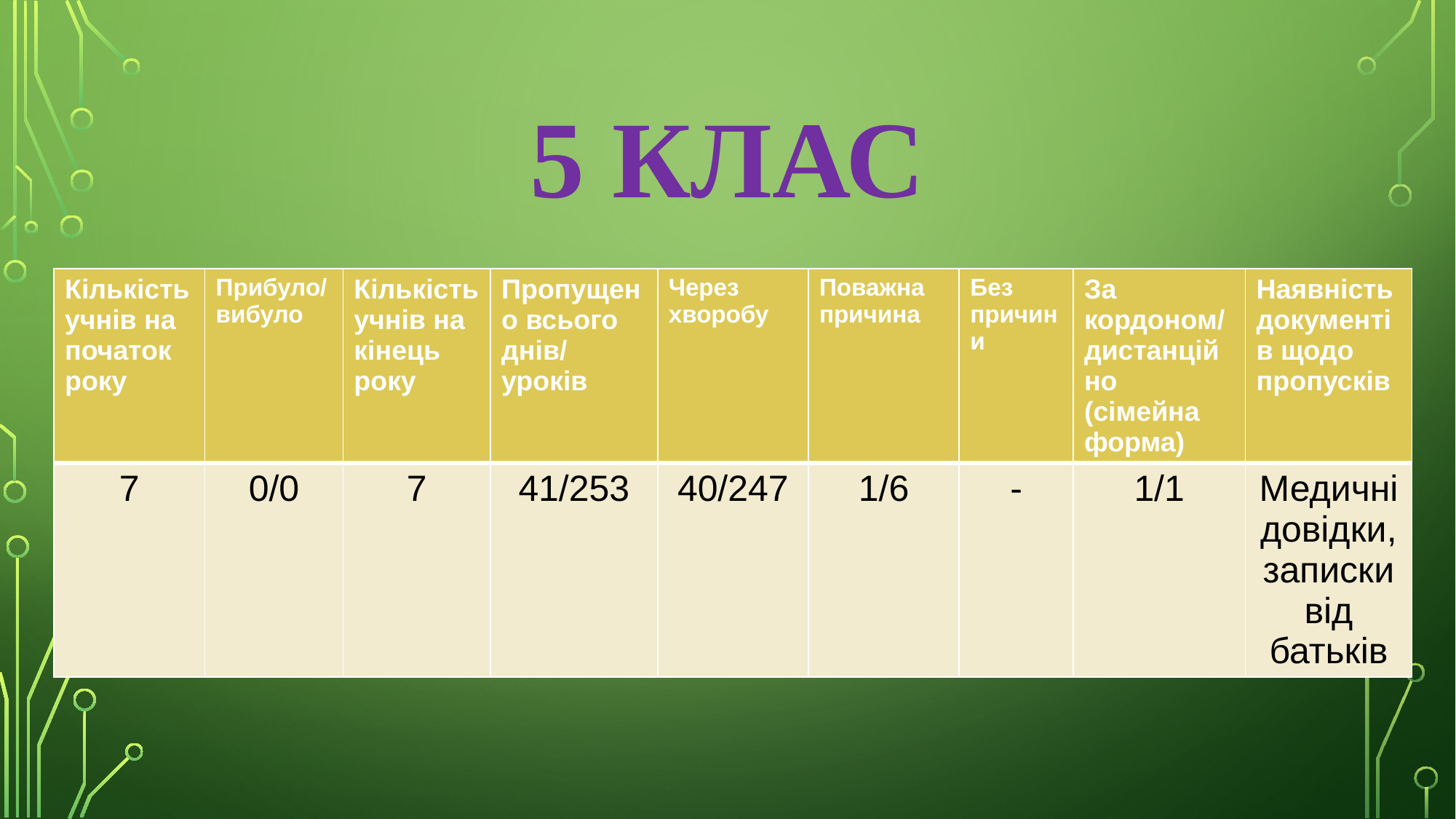

# 5 КЛАС
| Кількість учнів на початок року | Прибуло/ вибуло | Кількість учнів на кінець року | Пропущено всього днів/ уроків | Через хворобу | Поважна причина | Без причини | За кордоном/ дистанційно (сімейна форма) | Наявність документів щодо пропусків |
| --- | --- | --- | --- | --- | --- | --- | --- | --- |
| 7 | 0/0 | 7 | 41/253 | 40/247 | 1/6 | - | 1/1 | Медичні довідки, записки від батьків |